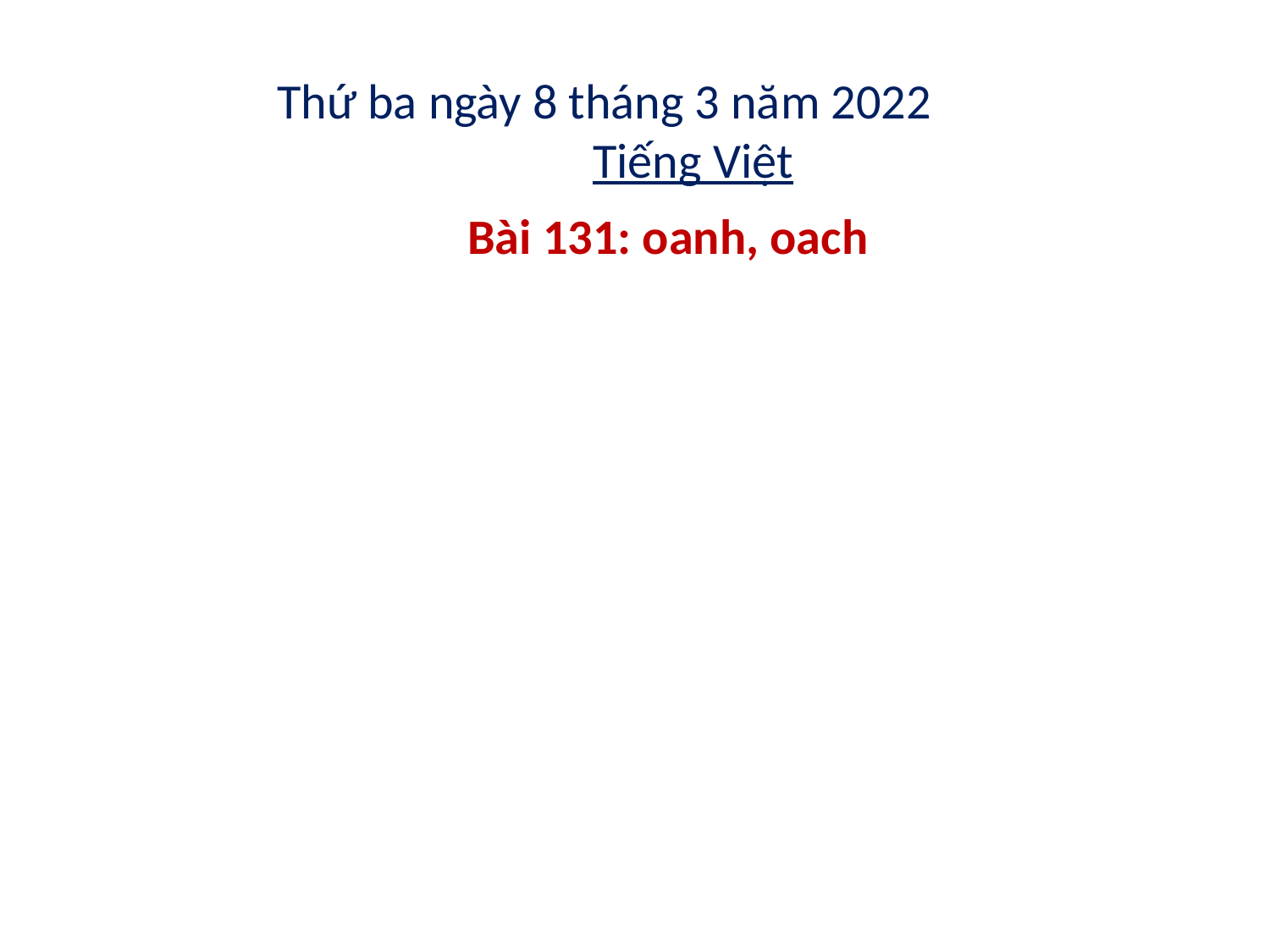

Thứ ba ngày 8 tháng 3 năm 2022
Tiếng Việt
Bài 131: oanh, oach